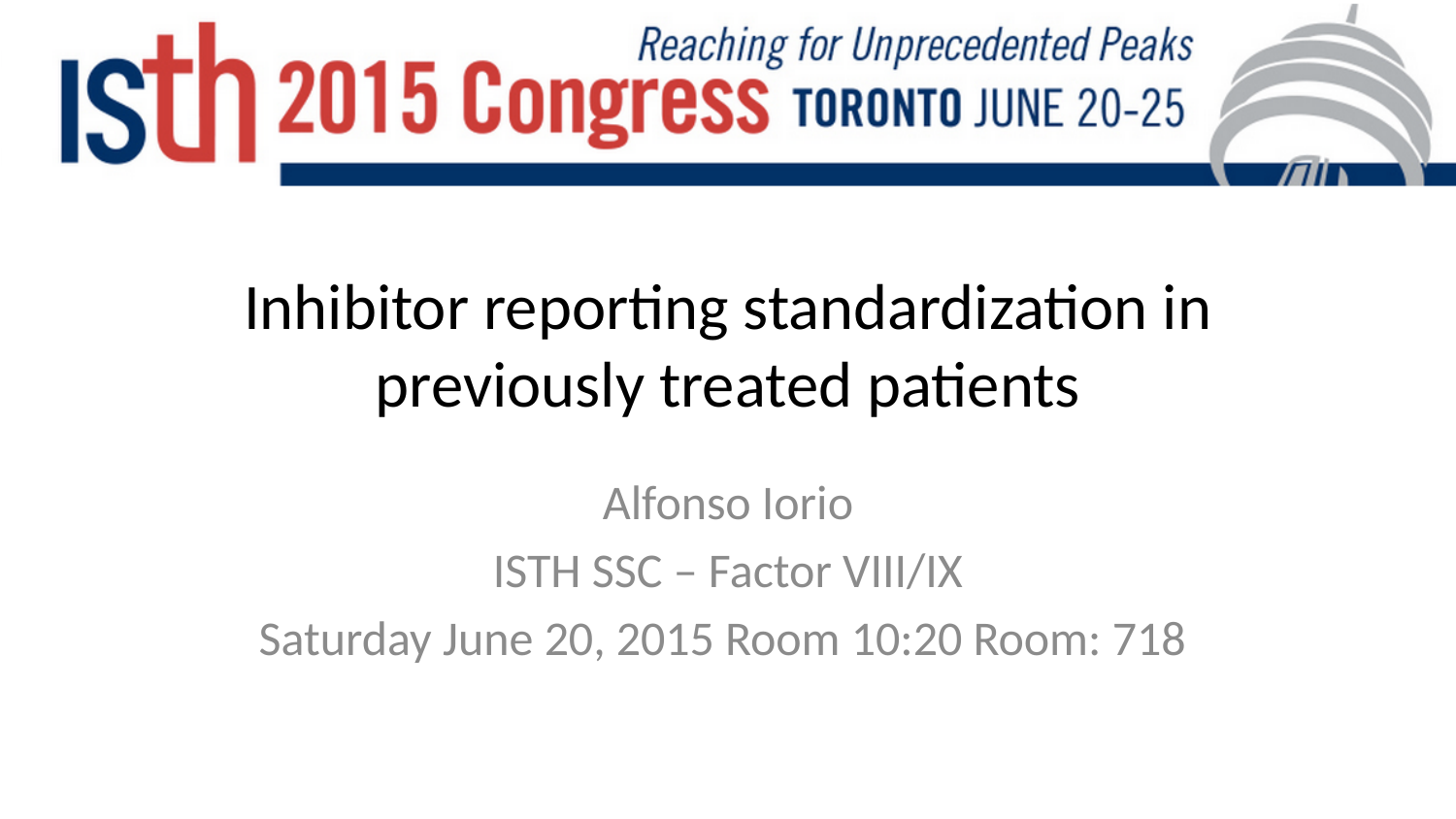

# Inhibitor reporting standardization in previously treated patients
Alfonso Iorio
ISTH SSC – Factor VIII/IX
Saturday June 20, 2015 Room 10:20 Room: 718